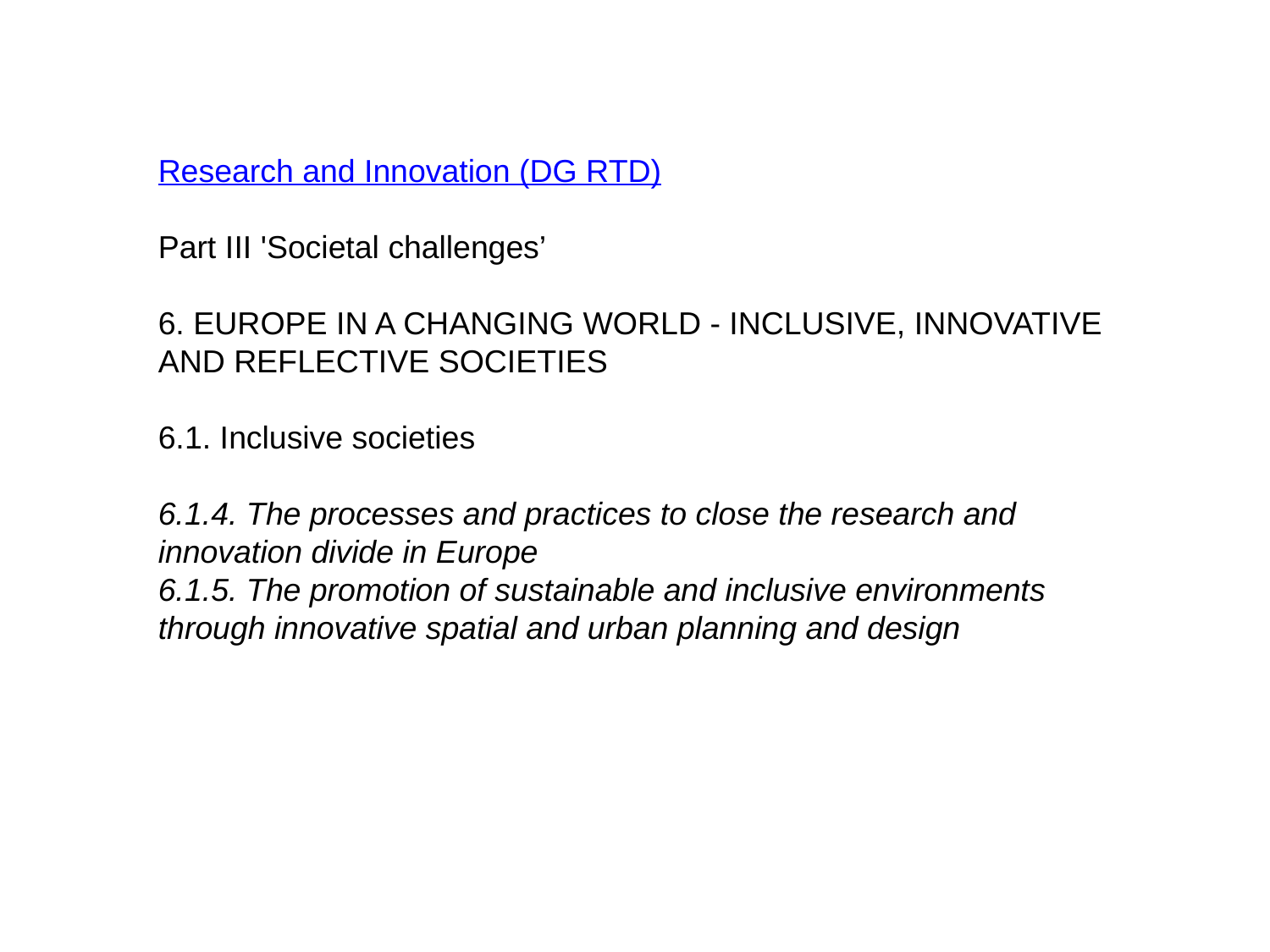

Research and Innovation (DG RTD)

Part III 'Societal challenges’

6. EUROPE IN A CHANGING WORLD - INCLUSIVE, INNOVATIVE AND REFLECTIVE SOCIETIES

6.1. Inclusive societies

6.1.4. The processes and practices to close the research and innovation divide in Europe
6.1.5. The promotion of sustainable and inclusive environments through innovative spatial and urban planning and design